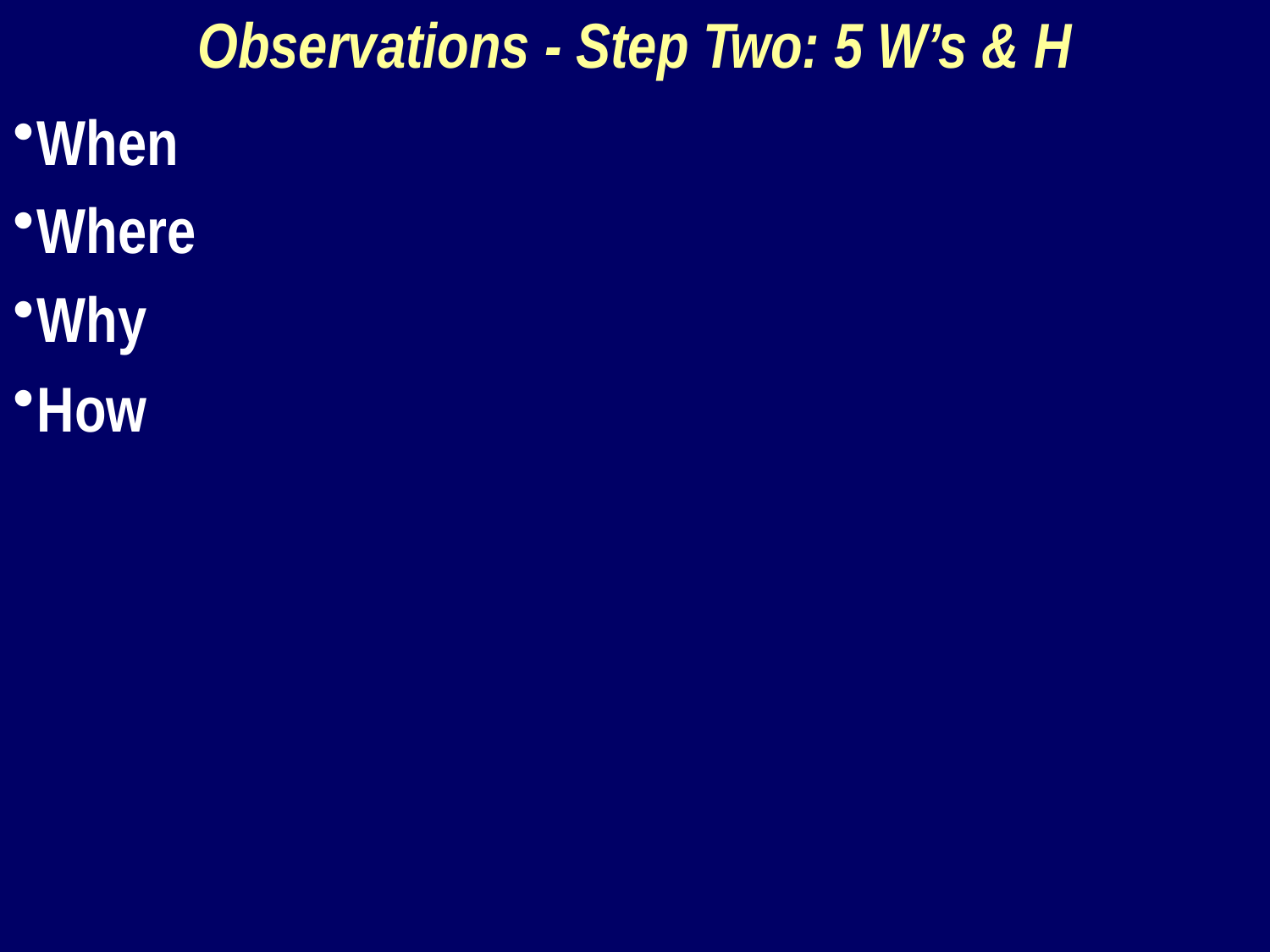

Observations - Step Two: 5 W’s & H
When
Where
Why
How